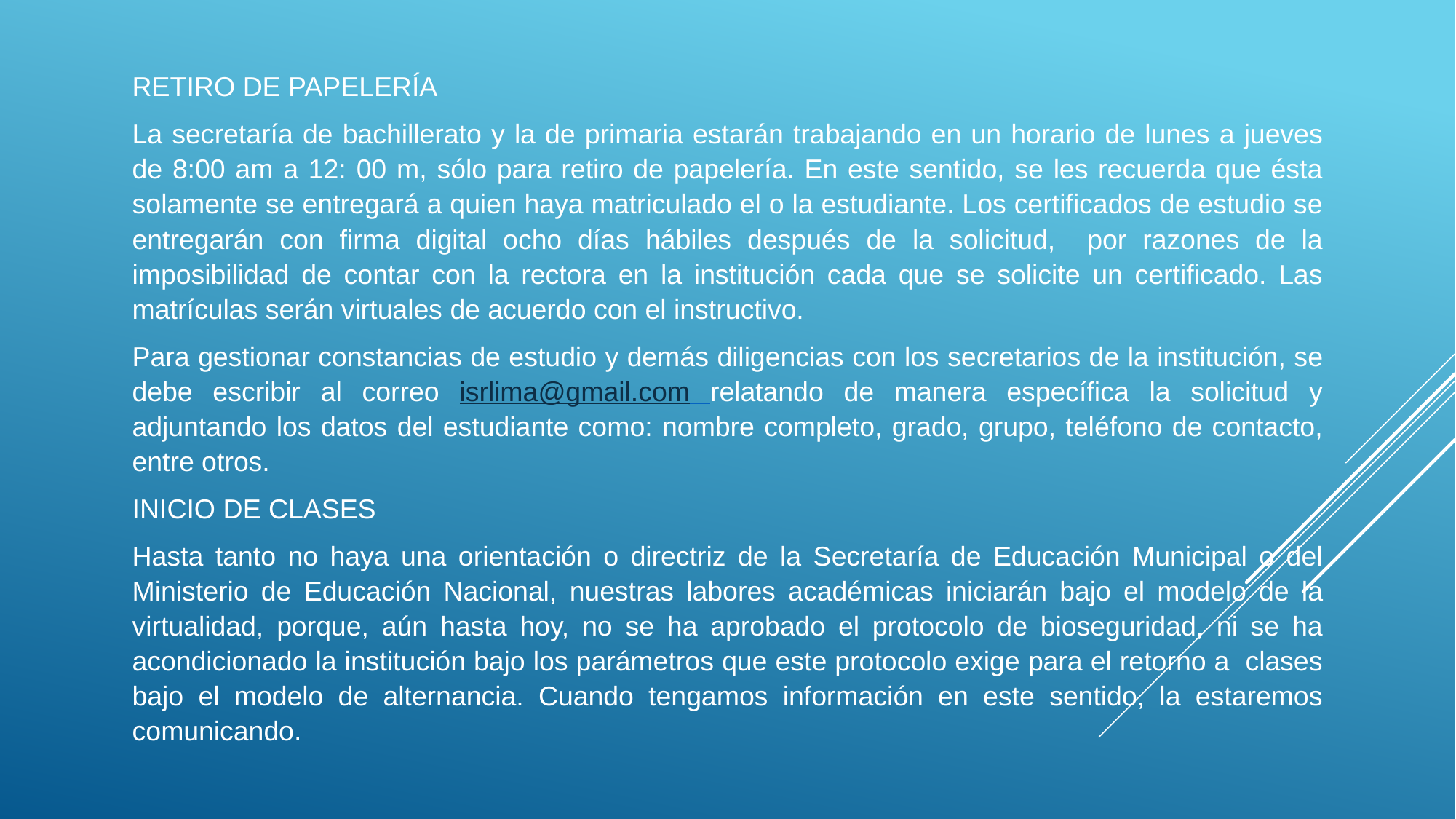

RETIRO DE PAPELERÍA
La secretaría de bachillerato y la de primaria estarán trabajando en un horario de lunes a jueves de 8:00 am a 12: 00 m, sólo para retiro de papelería. En este sentido, se les recuerda que ésta solamente se entregará a quien haya matriculado el o la estudiante. Los certificados de estudio se entregarán con firma digital ocho días hábiles después de la solicitud,  por razones de la imposibilidad de contar con la rectora en la institución cada que se solicite un certificado. Las matrículas serán virtuales de acuerdo con el instructivo.
Para gestionar constancias de estudio y demás diligencias con los secretarios de la institución, se debe escribir al correo isrlima@gmail.com relatando de manera específica la solicitud y adjuntando los datos del estudiante como: nombre completo, grado, grupo, teléfono de contacto, entre otros.
INICIO DE CLASES
Hasta tanto no haya una orientación o directriz de la Secretaría de Educación Municipal o del Ministerio de Educación Nacional, nuestras labores académicas iniciarán bajo el modelo de la virtualidad, porque, aún hasta hoy, no se ha aprobado el protocolo de bioseguridad, ni se ha acondicionado la institución bajo los parámetros que este protocolo exige para el retorno a  clases bajo el modelo de alternancia. Cuando tengamos información en este sentido, la estaremos comunicando.